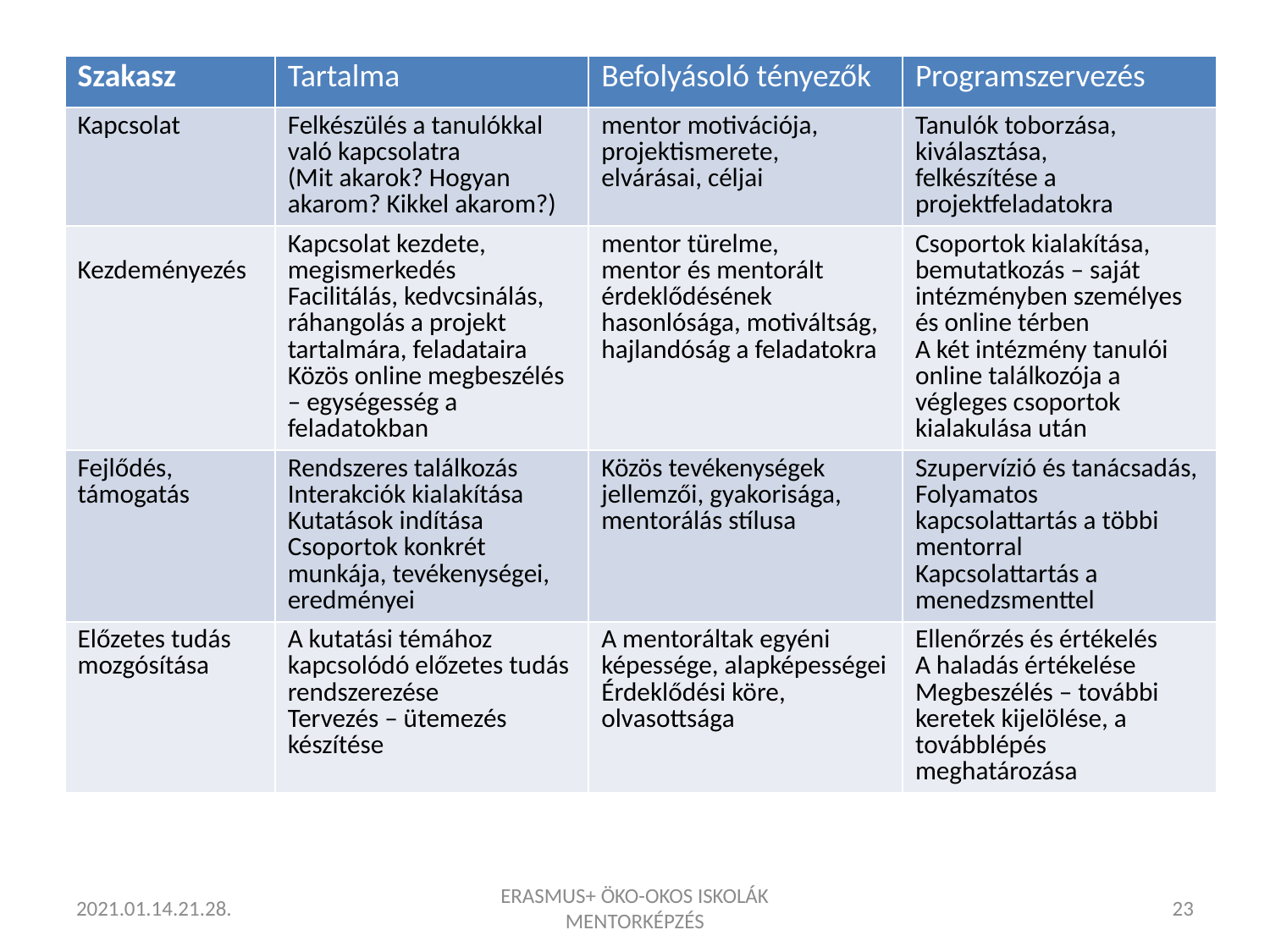

| Szakasz | Tartalma | Befolyásoló tényezők | Programszervezés |
| --- | --- | --- | --- |
| Kapcsolat | Felkészülés a tanulókkal való kapcsolatra (Mit akarok? Hogyan akarom? Kikkel akarom?) | mentor motivációja, projektismerete, elvárásai, céljai | Tanulók toborzása, kiválasztása, felkészítése a projektfeladatokra |
| Kezdeményezés | Kapcsolat kezdete, megismerkedés Facilitálás, kedvcsinálás, ráhangolás a projekt tartalmára, feladataira Közös online megbeszélés – egységesség a feladatokban | mentor türelme, mentor és mentorált érdeklődésének hasonlósága, motiváltság, hajlandóság a feladatokra | Csoportok kialakítása, bemutatkozás – saját intézményben személyes és online térben A két intézmény tanulói online találkozója a végleges csoportok kialakulása után |
| Fejlődés, támogatás | Rendszeres találkozás Interakciók kialakítása Kutatások indítása Csoportok konkrét munkája, tevékenységei, eredményei | Közös tevékenységek jellemzői, gyakorisága, mentorálás stílusa | Szupervízió és tanácsadás, Folyamatos kapcsolattartás a többi mentorral Kapcsolattartás a menedzsmenttel |
| Előzetes tudás mozgósítása | A kutatási témához kapcsolódó előzetes tudás rendszerezése Tervezés – ütemezés készítése | A mentoráltak egyéni képessége, alapképességei Érdeklődési köre, olvasottsága | Ellenőrzés és értékelés A haladás értékelése Megbeszélés – további keretek kijelölése, a továbblépés meghatározása |
2021.01.14.21.28.
ERASMUS+ ÖKO-OKOS ISKOLÁK MENTORKÉPZÉS
23